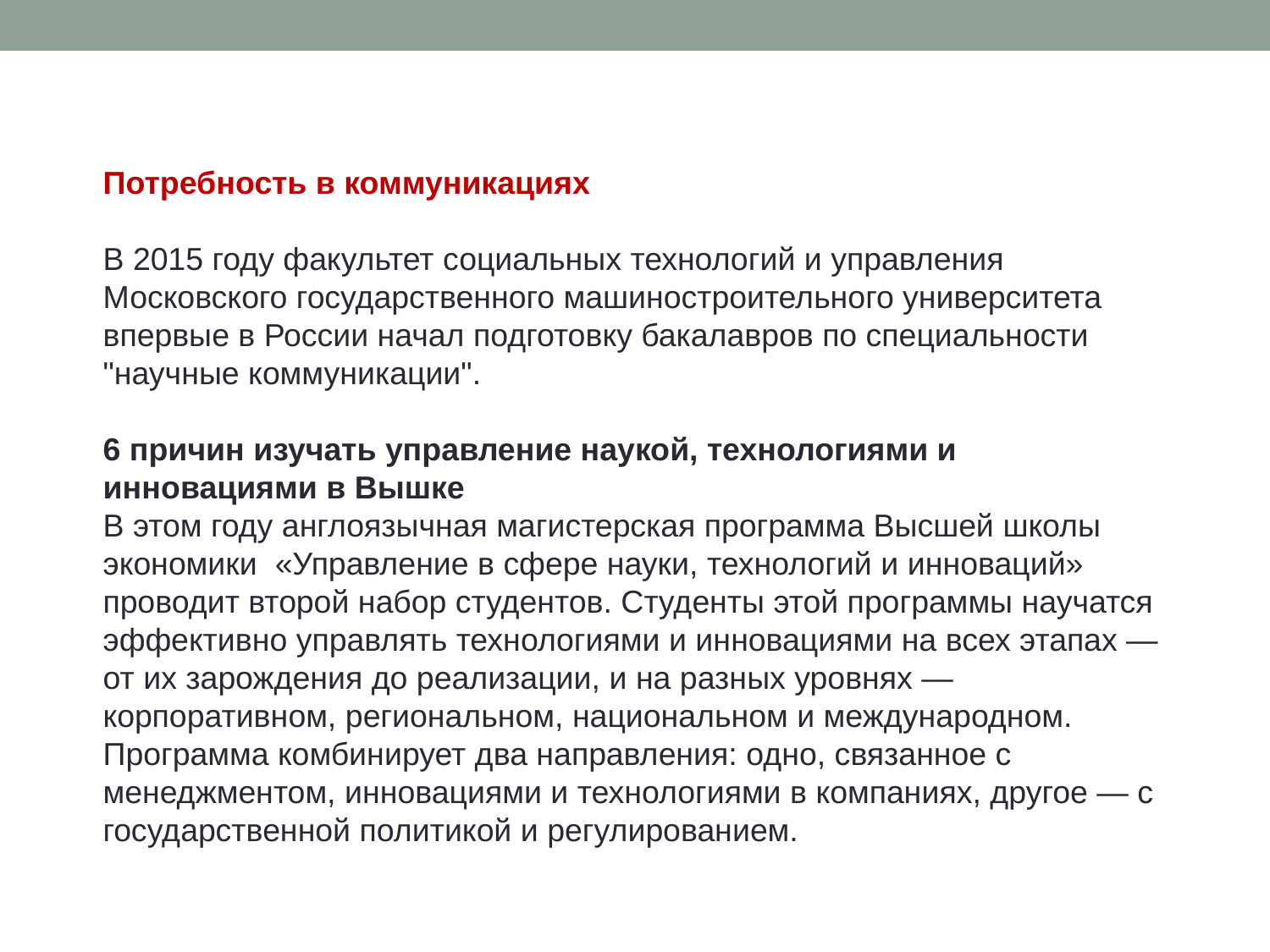

Потребность в коммуникациях

В 2015 году факультет социальных технологий и управления Московского государственного машиностроительного университета впервые в России начал подготовку бакалавров по специальности "научные коммуникации".

6 причин изучать управление наукой, технологиями и инновациями в Вышке
В этом году англоязычная магистерская программа Высшей школы экономики  «Управление в сфере науки, технологий и инноваций» проводит второй набор студентов. Студенты этой программы научатся эффективно управлять технологиями и инновациями на всех этапах — от их зарождения до реализации, и на разных уровнях — корпоративном, региональном, национальном и международном. Программа комбинирует два направления: одно, связанное с менеджментом, инновациями и технологиями в компаниях, другое — с государственной политикой и регулированием.